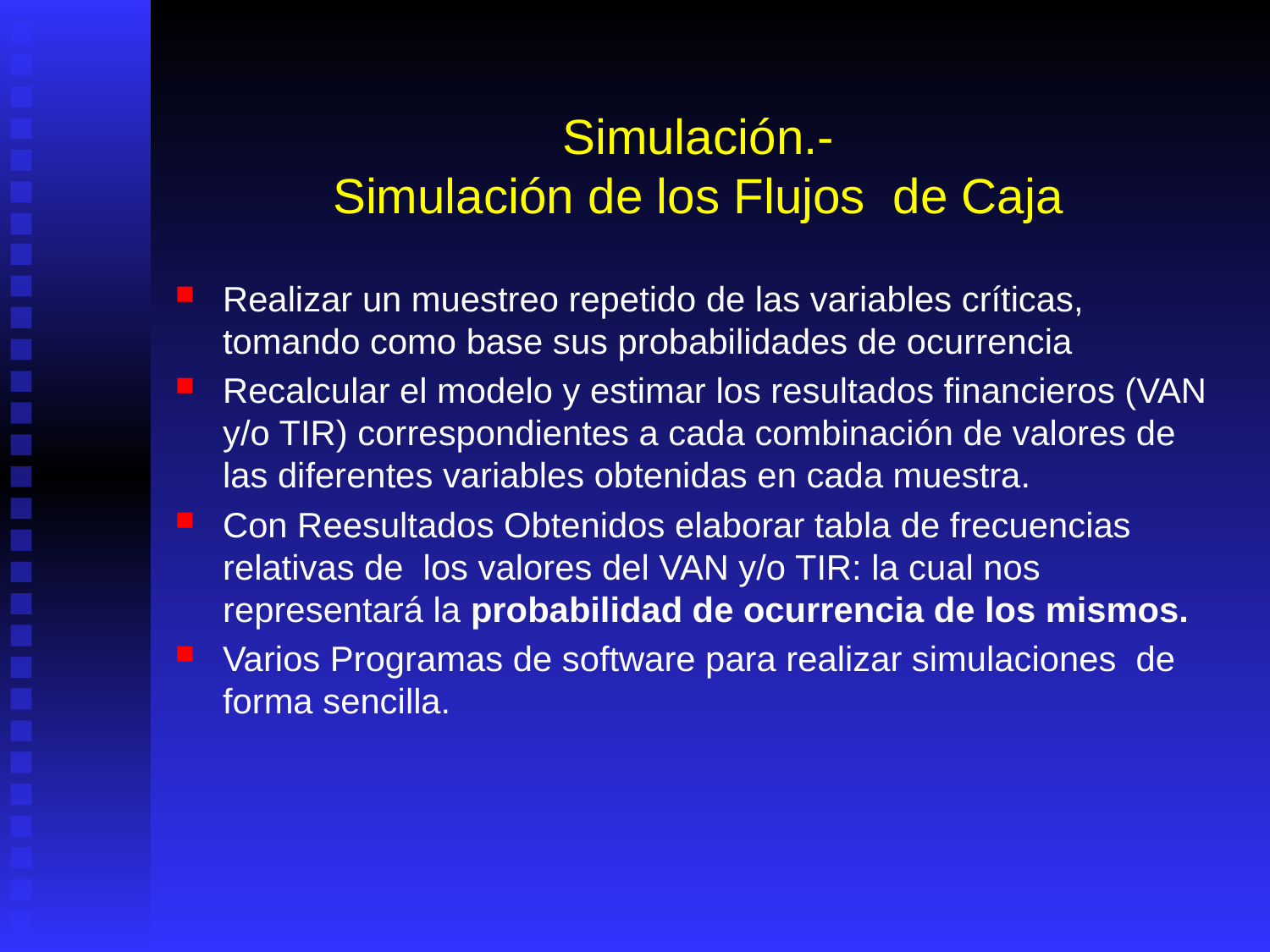

# Simulación.- Simulación de los Flujos  de Caja
Realizar un muestreo repetido de las variables críticas, tomando como base sus probabilidades de ocurrencia
Recalcular el modelo y estimar los resultados financieros (VAN y/o TIR) correspondientes a cada combinación de valores de las diferentes variables obtenidas en cada muestra.
Con Reesultados Obtenidos elaborar tabla de frecuencias relativas de  los valores del VAN y/o TIR: la cual nos representará la probabilidad de ocurrencia de los mismos.
Varios Programas de software para realizar simulaciones  de forma sencilla.